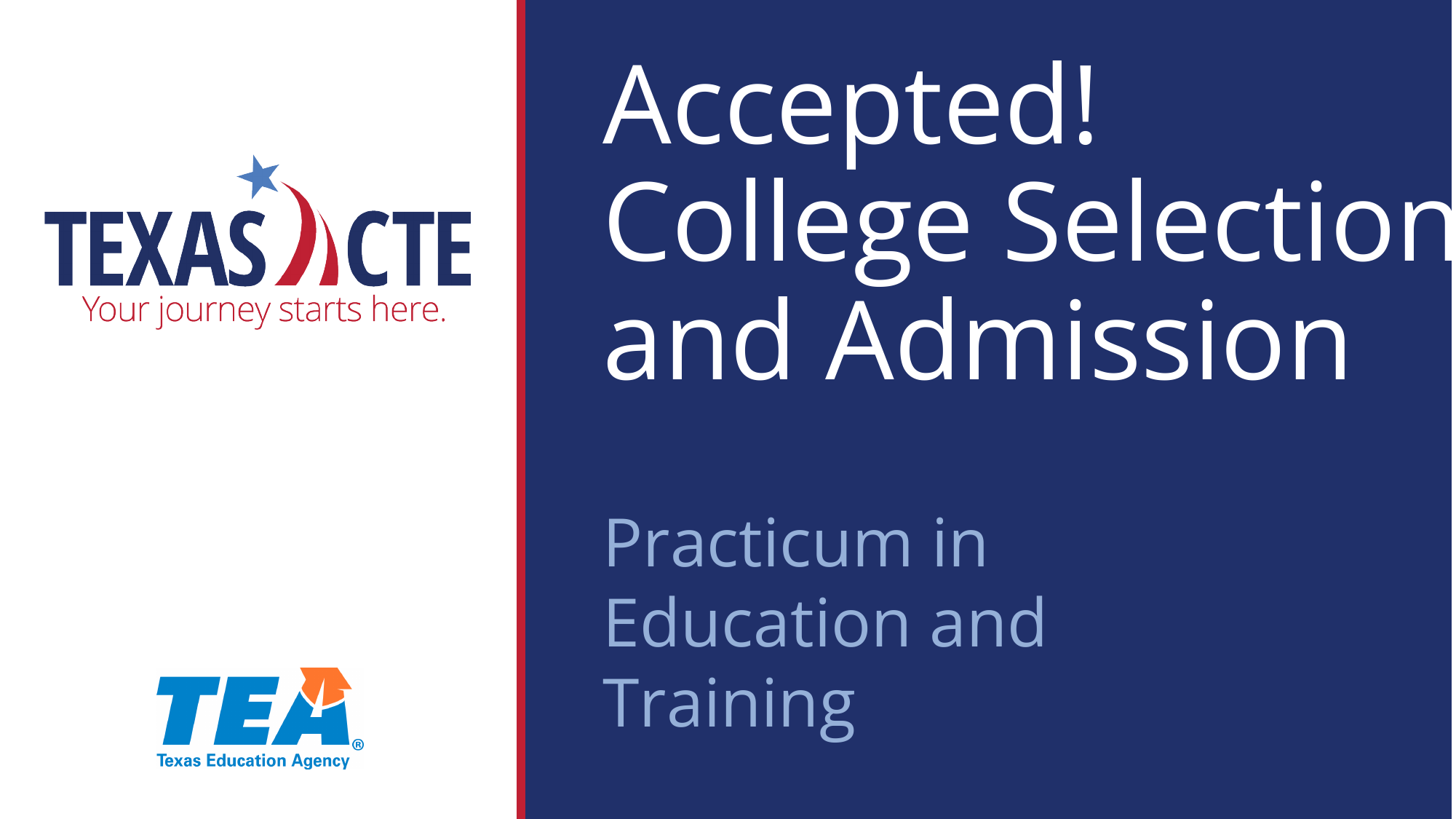

# Accepted! College Selection and Admission
Practicum in
Education and
Training